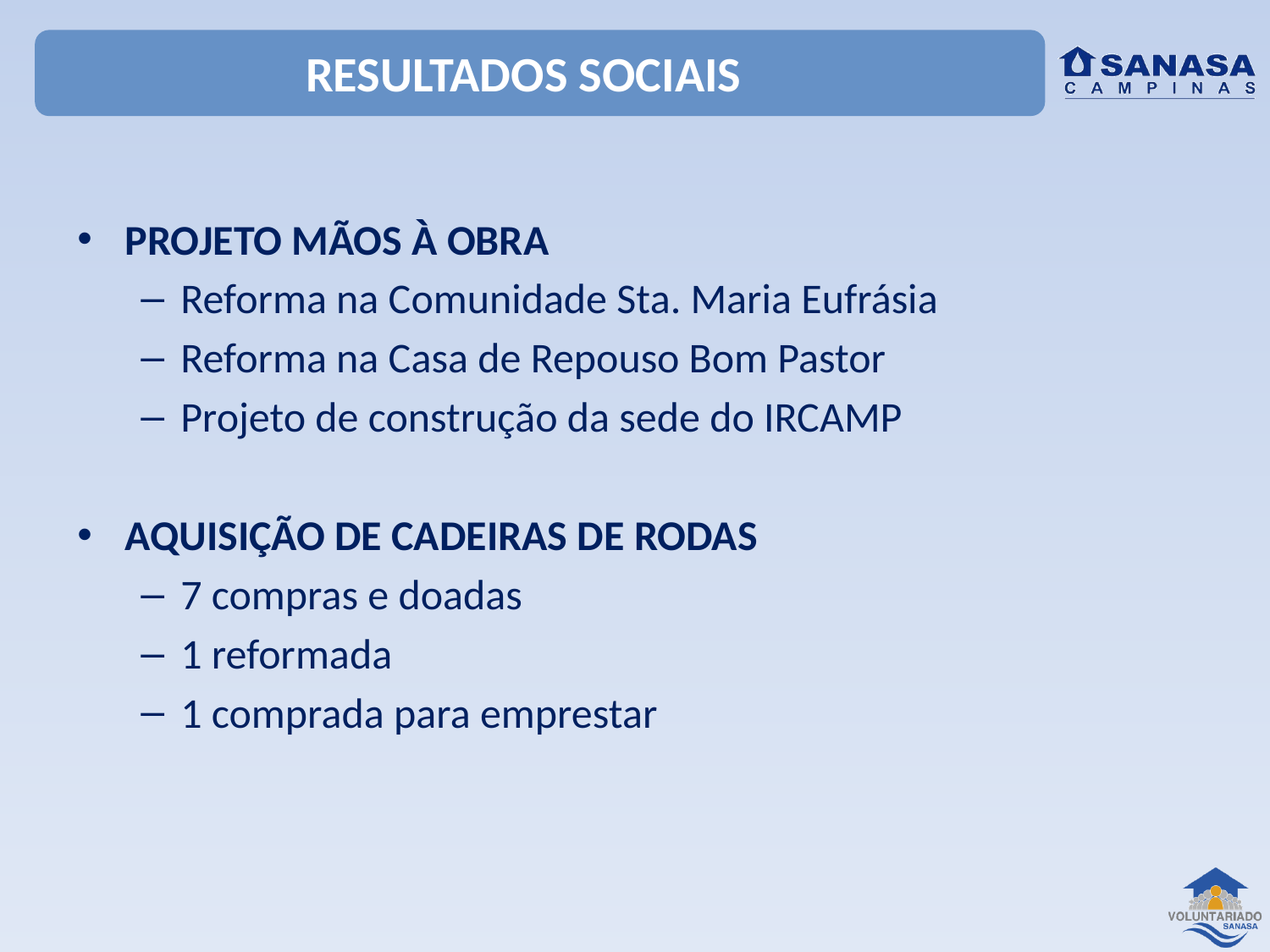

# RESULTADOS SOCIAIS
PROJETO MÃOS À OBRA
Reforma na Comunidade Sta. Maria Eufrásia
Reforma na Casa de Repouso Bom Pastor
Projeto de construção da sede do IRCAMP

AQUISIÇÃO DE CADEIRAS DE RODAS
7 compras e doadas
1 reformada
1 comprada para emprestar